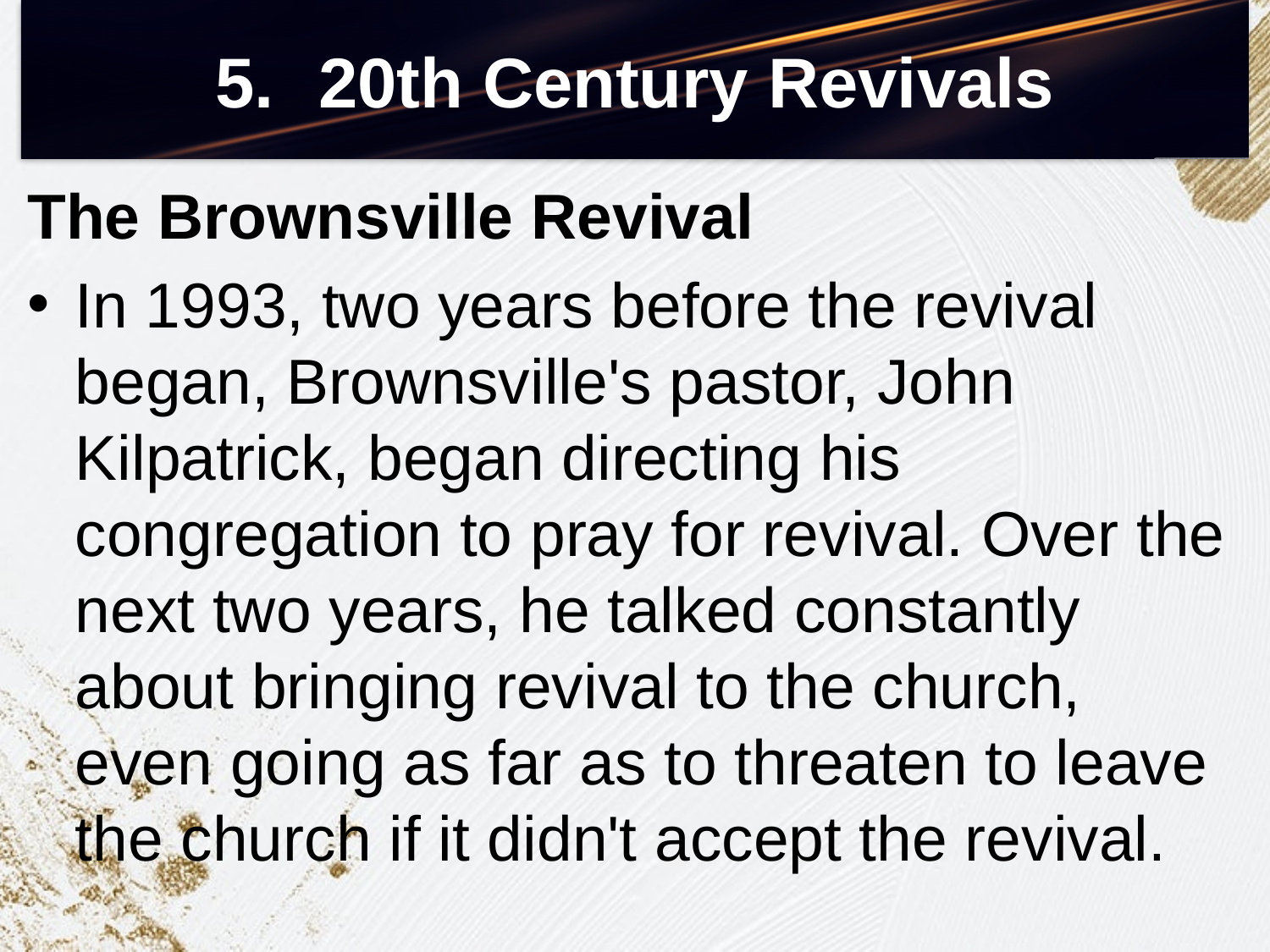

# 20th Century Revivals
The Brownsville Revival
In 1993, two years before the revival began, Brownsville's pastor, John Kilpatrick, began directing his congregation to pray for revival. Over the next two years, he talked constantly about bringing revival to the church, even going as far as to threaten to leave the church if it didn't accept the revival.